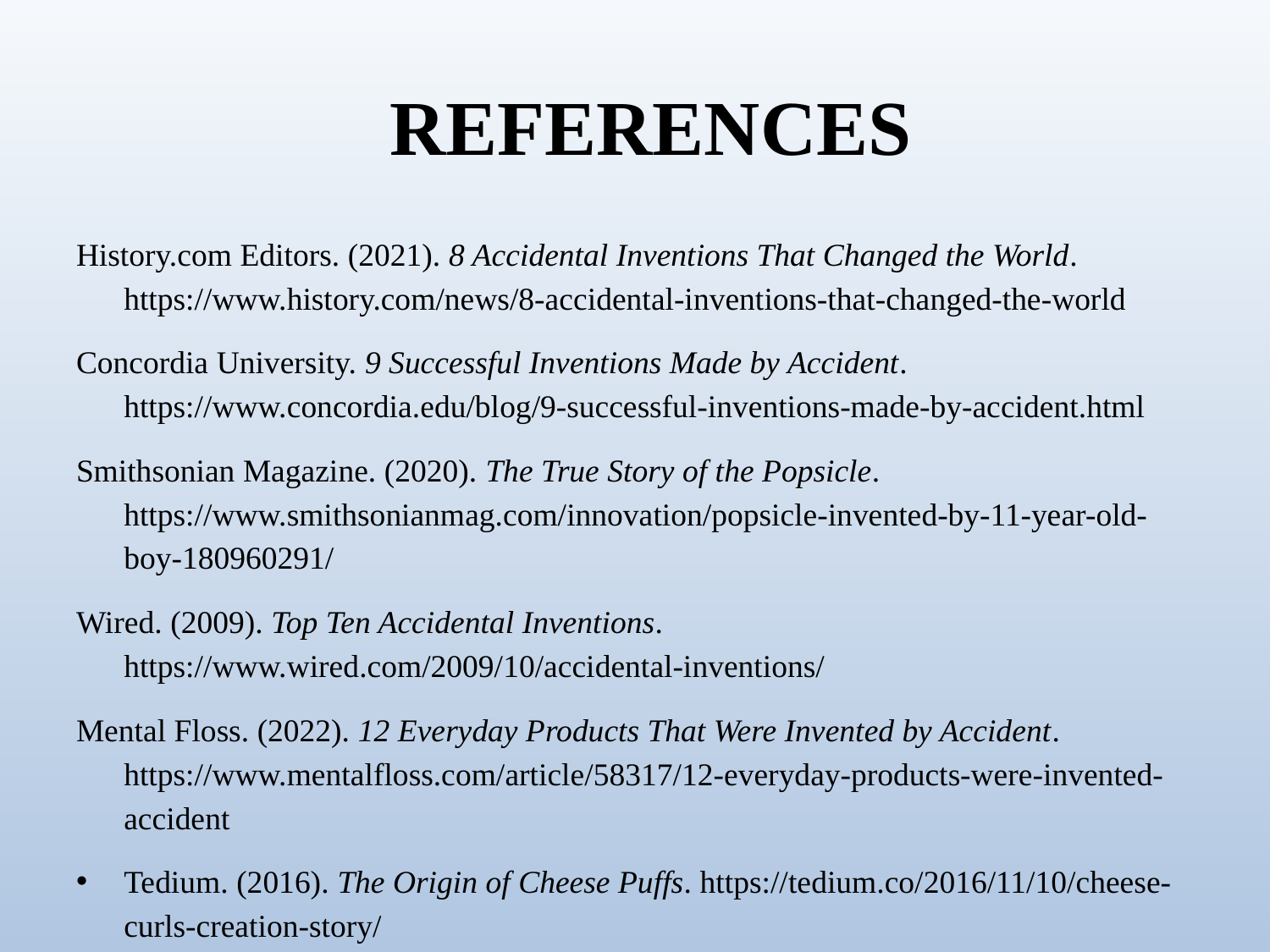

# REFERENCES
History.com Editors. (2021). 8 Accidental Inventions That Changed the World. https://www.history.com/news/8-accidental-inventions-that-changed-the-world
Concordia University. 9 Successful Inventions Made by Accident. https://www.concordia.edu/blog/9-successful-inventions-made-by-accident.html
Smithsonian Magazine. (2020). The True Story of the Popsicle. https://www.smithsonianmag.com/innovation/popsicle-invented-by-11-year-old-boy-180960291/
Wired. (2009). Top Ten Accidental Inventions. https://www.wired.com/2009/10/accidental-inventions/
Mental Floss. (2022). 12 Everyday Products That Were Invented by Accident. https://www.mentalfloss.com/article/58317/12-everyday-products-were-invented-accident
Tedium. (2016). The Origin of Cheese Puffs. https://tedium.co/2016/11/10/cheese-curls-creation-story/